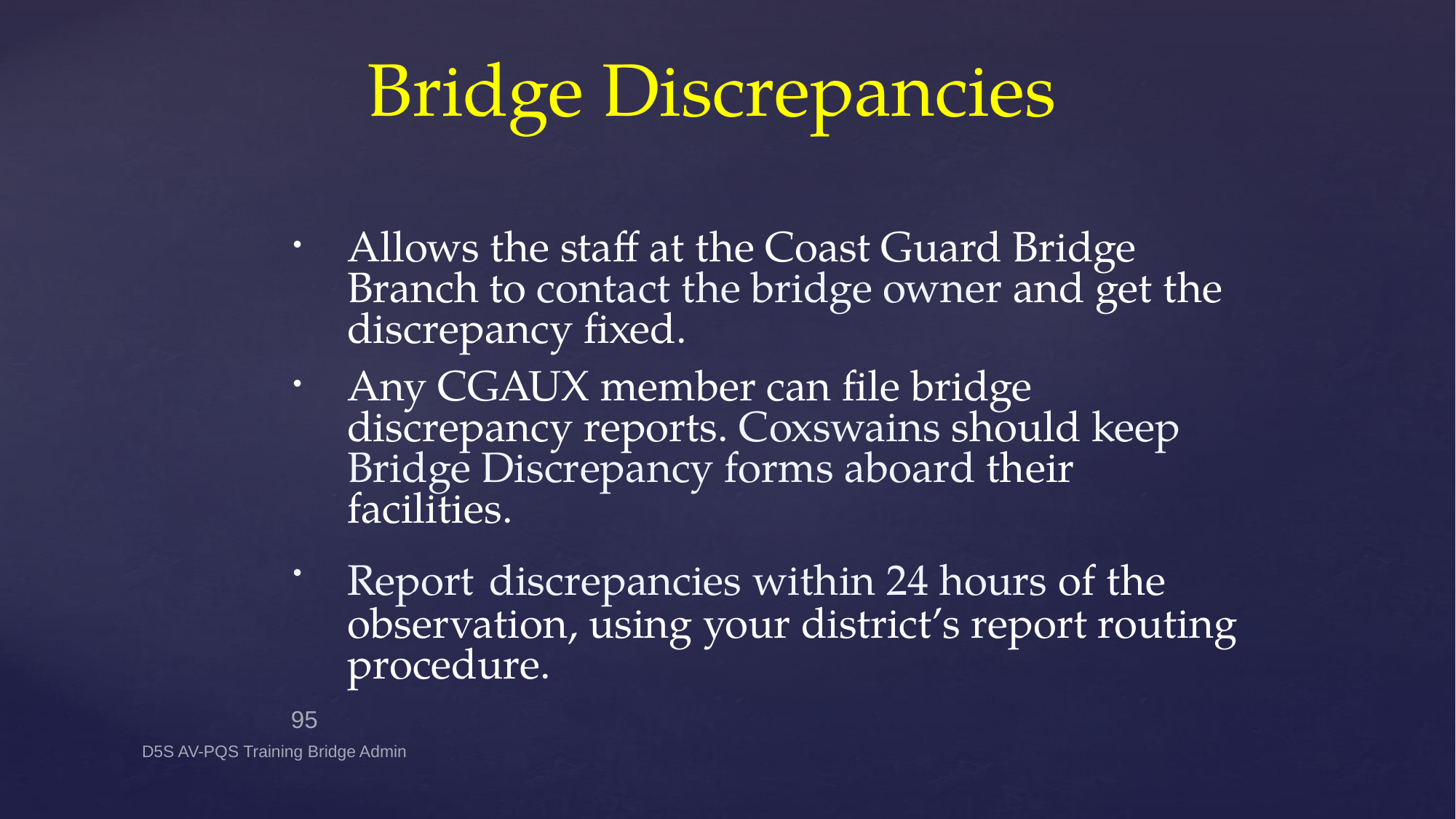

# Bridge Discrepancies
Allows the staff at the Coast Guard Bridge Branch to contact the bridge owner and get the discrepancy fixed.
Any CGAUX member can file bridge discrepancy reports. Coxswains should keep Bridge Discrepancy forms aboard their facilities.
Report discrepancies within 24 hours of the observation, using your district’s report routing procedure.
95
D5S AV-PQS Training Bridge Admin